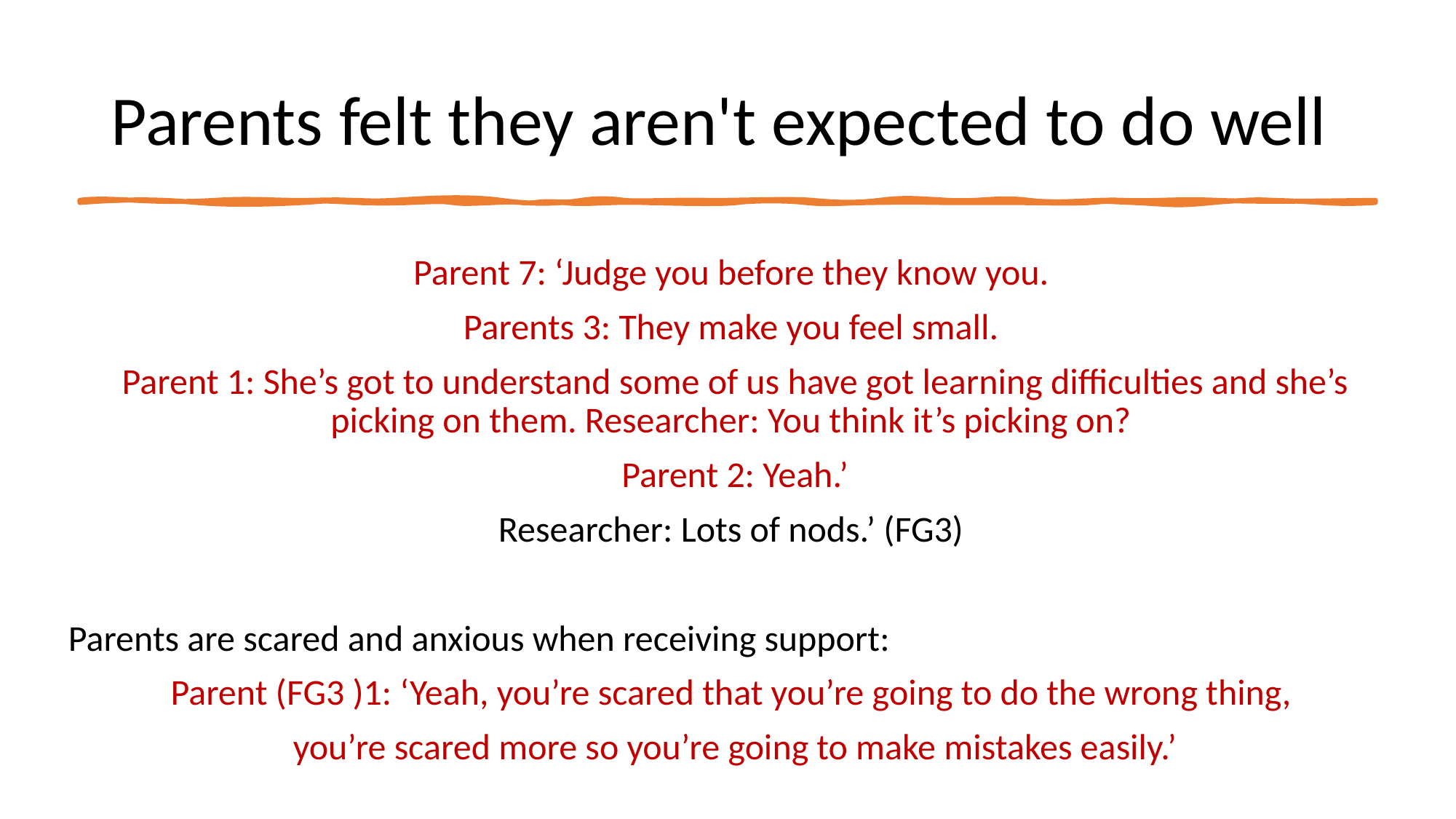

# Parents felt they aren't expected to do well

Parent 7: ‘Judge you before they know you.
Parents 3: They make you feel small.
Parent 1: She’s got to understand some of us have got learning difficulties and she’s picking on them. Researcher: You think it’s picking on?
Parent 2: Yeah.’
Researcher: Lots of nods.’ (FG3)

Parents are scared and anxious when receiving support:
Parent (FG3 )1: ‘Yeah, you’re scared that you’re going to do the wrong thing,
you’re scared more so you’re going to make mistakes easily.’